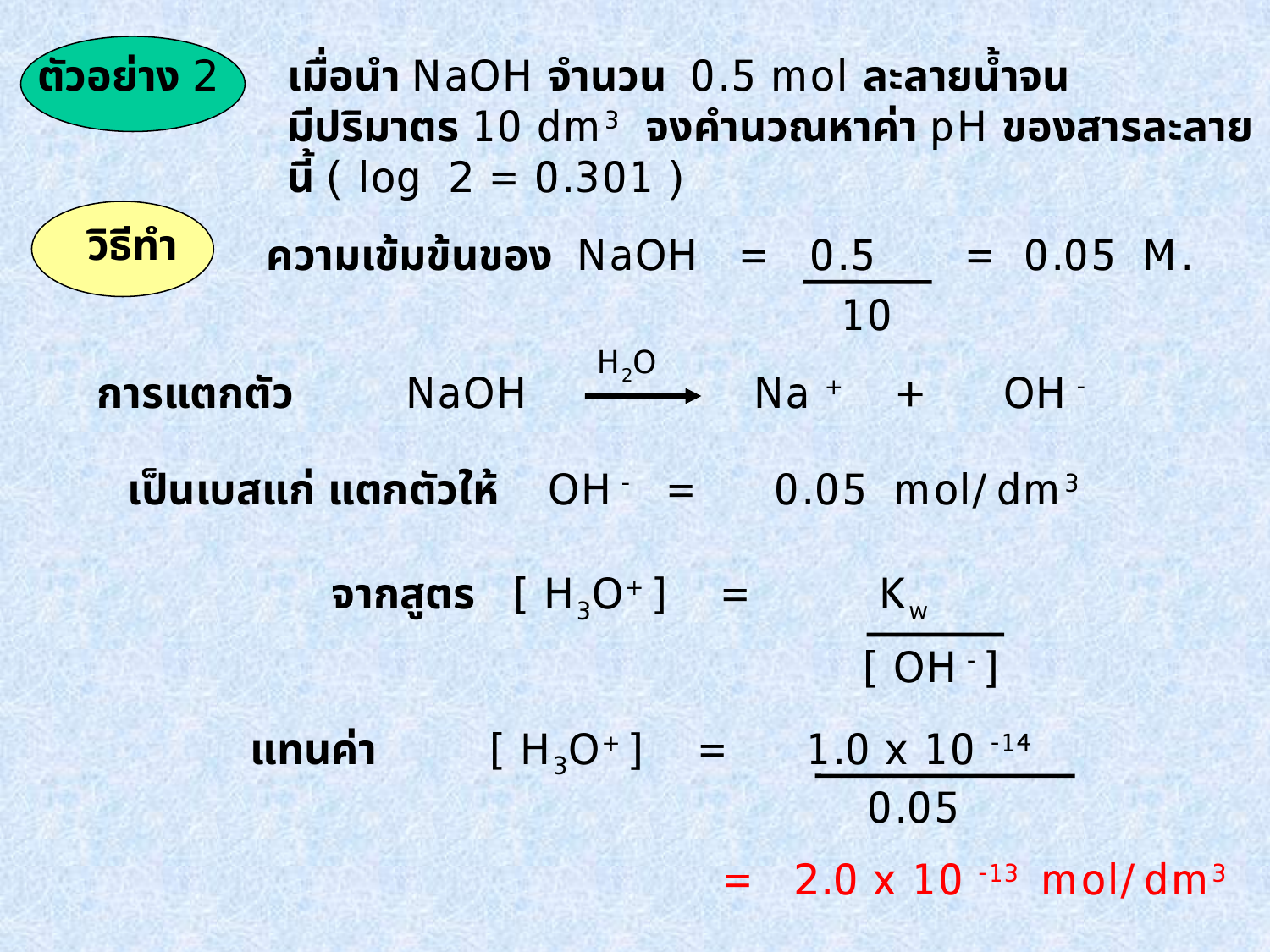

ตัวอย่าง 2
เมื่อนำ NaOH จำนวน  0.5 mol ละลายน้ำจน
มีปริมาตร 10 dm3  จงคำนวณหาค่า pH ของสารละลายนี้ ( log  2 = 0.301 )

      วิธีทำ
ความเข้มข้นของ  NaOH   =   0.5       =  0.05  M.
 10

H2O
การแตกตัว         NaOH                  Na +    +      OH -

เป็นเบสแก่ แตกตัวให้    OH -    =      0.05  mol/dm3
 จากสูตร   [ H3O+ ]      =          Kw
 [ OH - ]

 แทนค่า         [ H3O+ ]      =      1.0 x 10 -14
 0.05

=   2.0 x 10 -13   mol/dm3